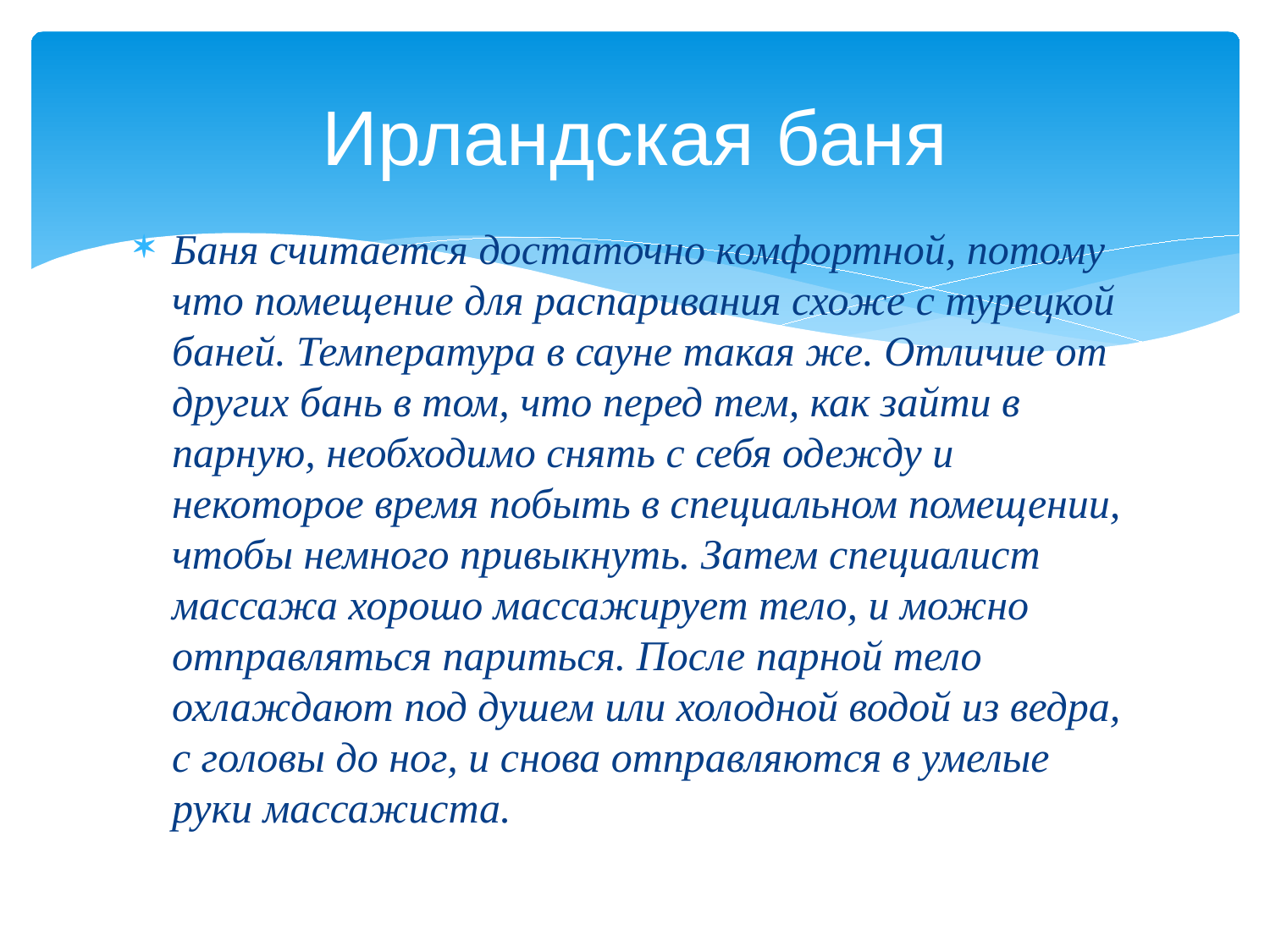

# Ирландская баня
Баня считается достаточно комфортной, потому что помещение для распаривания схоже с турецкой баней. Температура в сауне такая же. Отличие от других бань в том, что перед тем, как зайти в парную, необходимо снять с себя одежду и некоторое время побыть в специальном помещении, чтобы немного привыкнуть. Затем специалист массажа хорошо массажирует тело, и можно отправляться париться. После парной тело охлаждают под душем или холодной водой из ведра, с головы до ног, и снова отправляются в умелые руки массажиста.